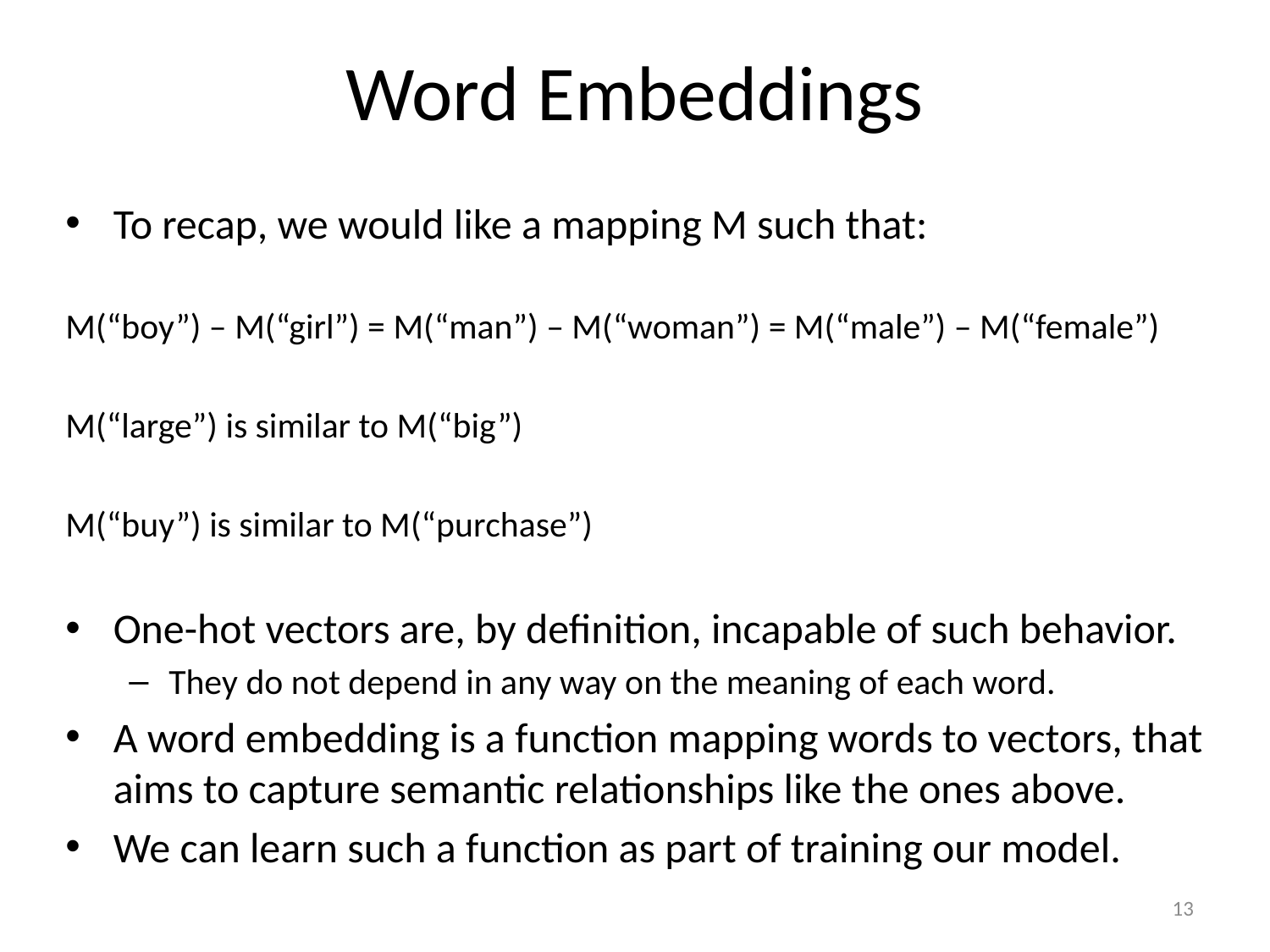

# Word Embeddings
To recap, we would like a mapping M such that:

M(“boy”) – M(“girl”) = M(“man”) – M(“woman”) = M(“male”) – M(“female”)

M(“large”) is similar to M(“big”)

M(“buy”) is similar to M(“purchase”)

One-hot vectors are, by definition, incapable of such behavior.
They do not depend in any way on the meaning of each word.
A word embedding is a function mapping words to vectors, that aims to capture semantic relationships like the ones above.
We can learn such a function as part of training our model.

13